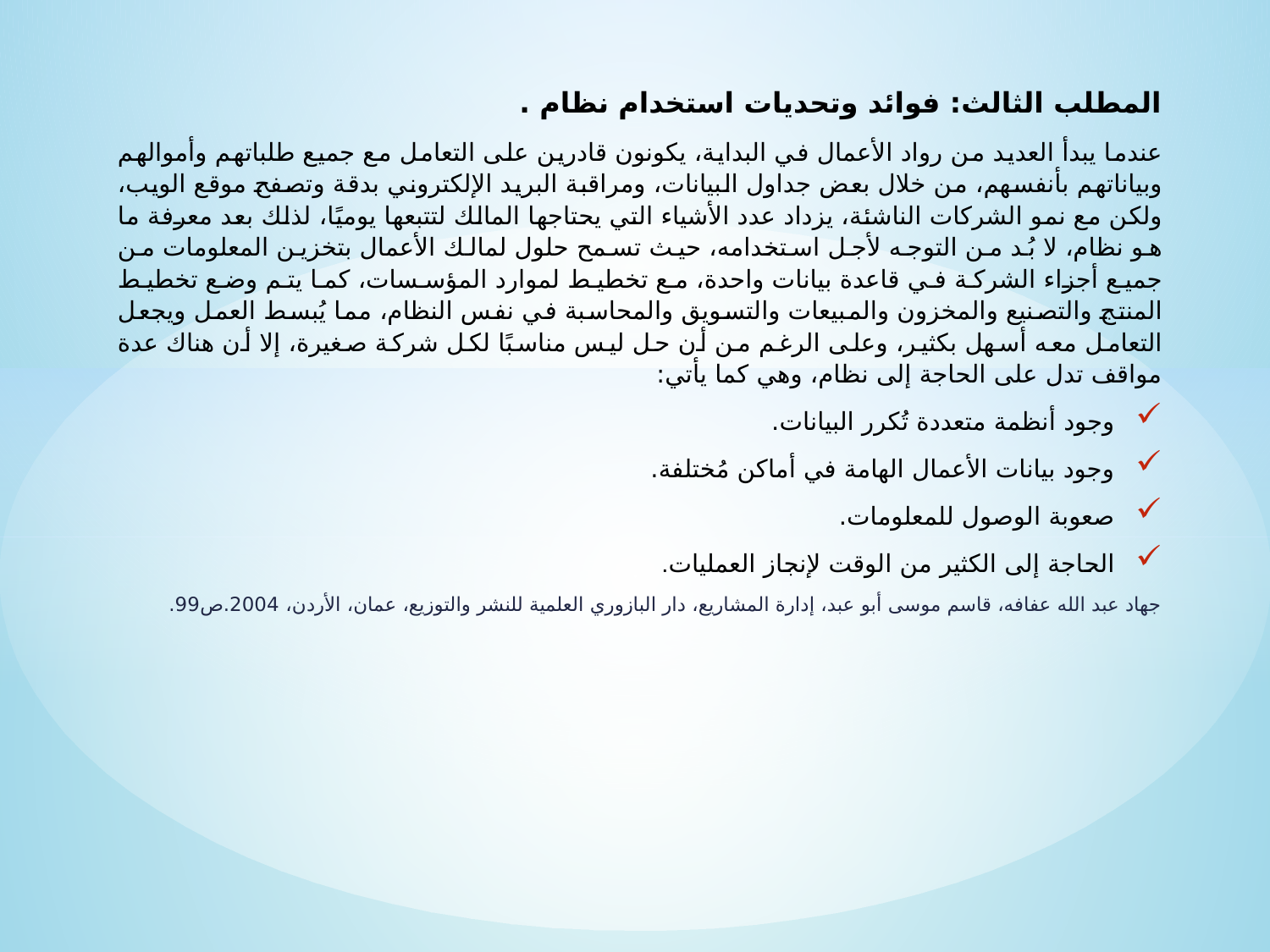

المطلب الثالث: فوائد وتحديات استخدام نظام .
عندما يبدأ العديد من رواد الأعمال في البداية، يكونون قادرين على التعامل مع جميع طلباتهم وأموالهم وبياناتهم بأنفسهم، من خلال بعض جداول البيانات، ومراقبة البريد الإلكتروني بدقة وتصفح موقع الويب، ولكن مع نمو الشركات الناشئة، يزداد عدد الأشياء التي يحتاجها المالك لتتبعها يوميًا، لذلك بعد معرفة ما هو نظام، لا بُد من التوجه لأجل استخدامه، حيث تسمح حلول لمالك الأعمال بتخزين المعلومات من جميع أجزاء الشركة في قاعدة بيانات واحدة، مع تخطيط لموارد المؤسسات، كما يتم وضع تخطيط المنتج والتصنيع والمخزون والمبيعات والتسويق والمحاسبة في نفس النظام، مما يُبسط العمل ويجعل التعامل معه أسهل بكثير، وعلى الرغم من أن حل ليس مناسبًا لكل شركة صغيرة، إلا أن هناك عدة مواقف تدل على الحاجة إلى نظام، وهي كما يأتي:
وجود أنظمة متعددة تُكرر البيانات.
وجود بيانات الأعمال الهامة في أماكن مُختلفة.
صعوبة الوصول للمعلومات.
الحاجة إلى الكثير من الوقت لإنجاز العمليات.
جهاد عبد الله عفافه، قاسم موسى أبو عبد، إدارة المشاريع، دار البازوري العلمية للنشر والتوزيع، عمان، الأردن، 2004.ص99.